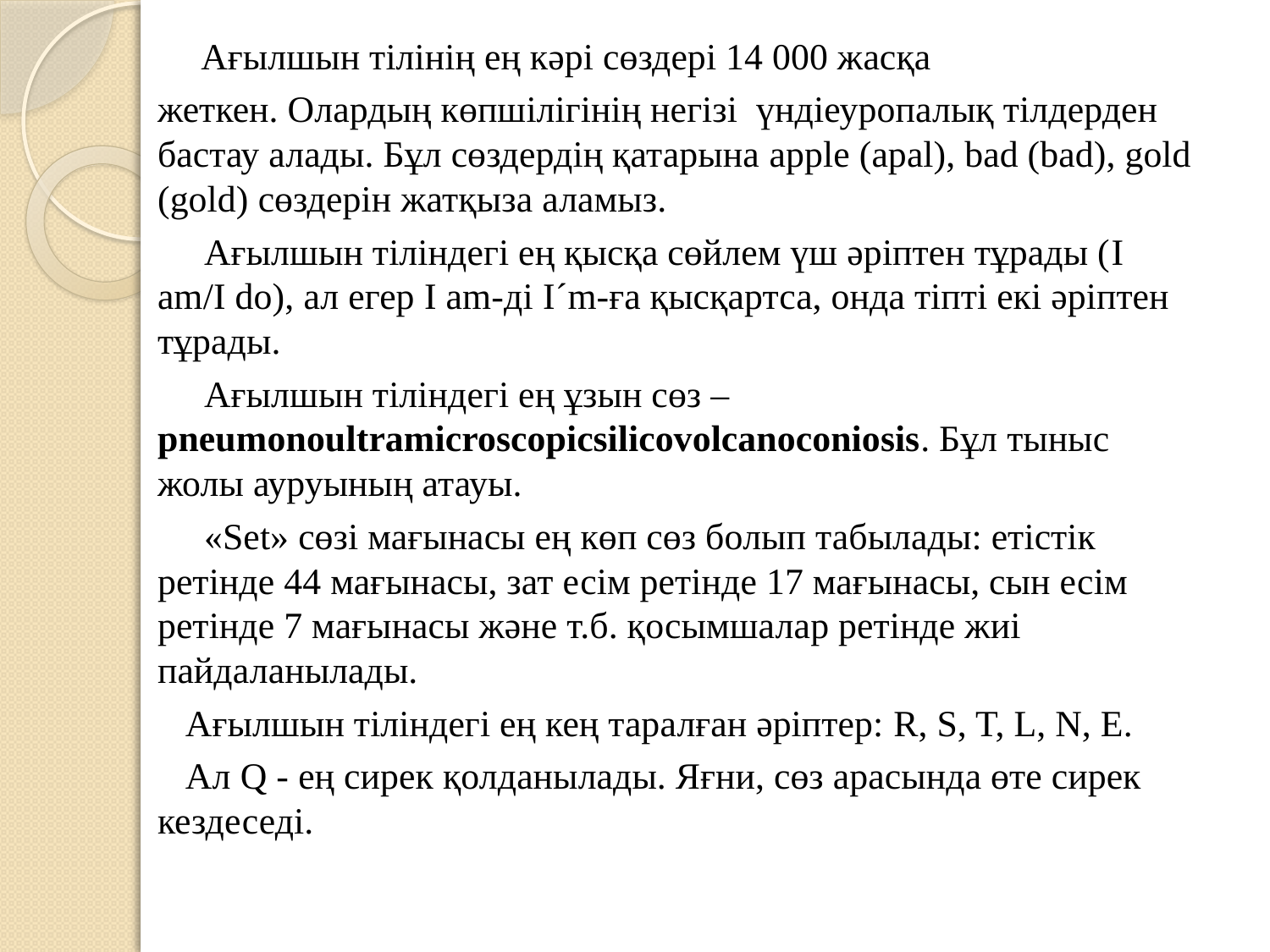

Ағылшын тілінің ең кәрі сөздері 14 000 жасқа
жеткен. Олардың көпшілігінің негізі  үндіеуропалық тілдерден бастау алады. Бұл сөздердің қатарына apple (apal), bad (bad), gold (gold) сөздерін жатқыза аламыз.
     Ағылшын тіліндегі ең қысқа сөйлем үш әріптен тұрады (I am/I do), ал егер I am-ді I´m-ға қысқартса, онда тіпті екі әріптен тұрады.
     Ағылшын тіліндегі ең ұзын сөз – pneumonoultramicroscopicsilicovolcanoconiosis. Бұл тыныс жолы ауруының атауы.
     «Set» сөзі мағынасы ең көп сөз болып табылады: етістік ретінде 44 мағынасы, зат есім ретінде 17 мағынасы, сын есім ретінде 7 мағынасы және т.б. қосымшалар ретінде жиі пайдаланылады.
   Ағылшын тіліндегі ең кең таралған әріптер: R, S, T, L, N, E.
   Ал Q - ең сирек қолданылады. Яғни, сөз арасында өте сирек кездеседі.